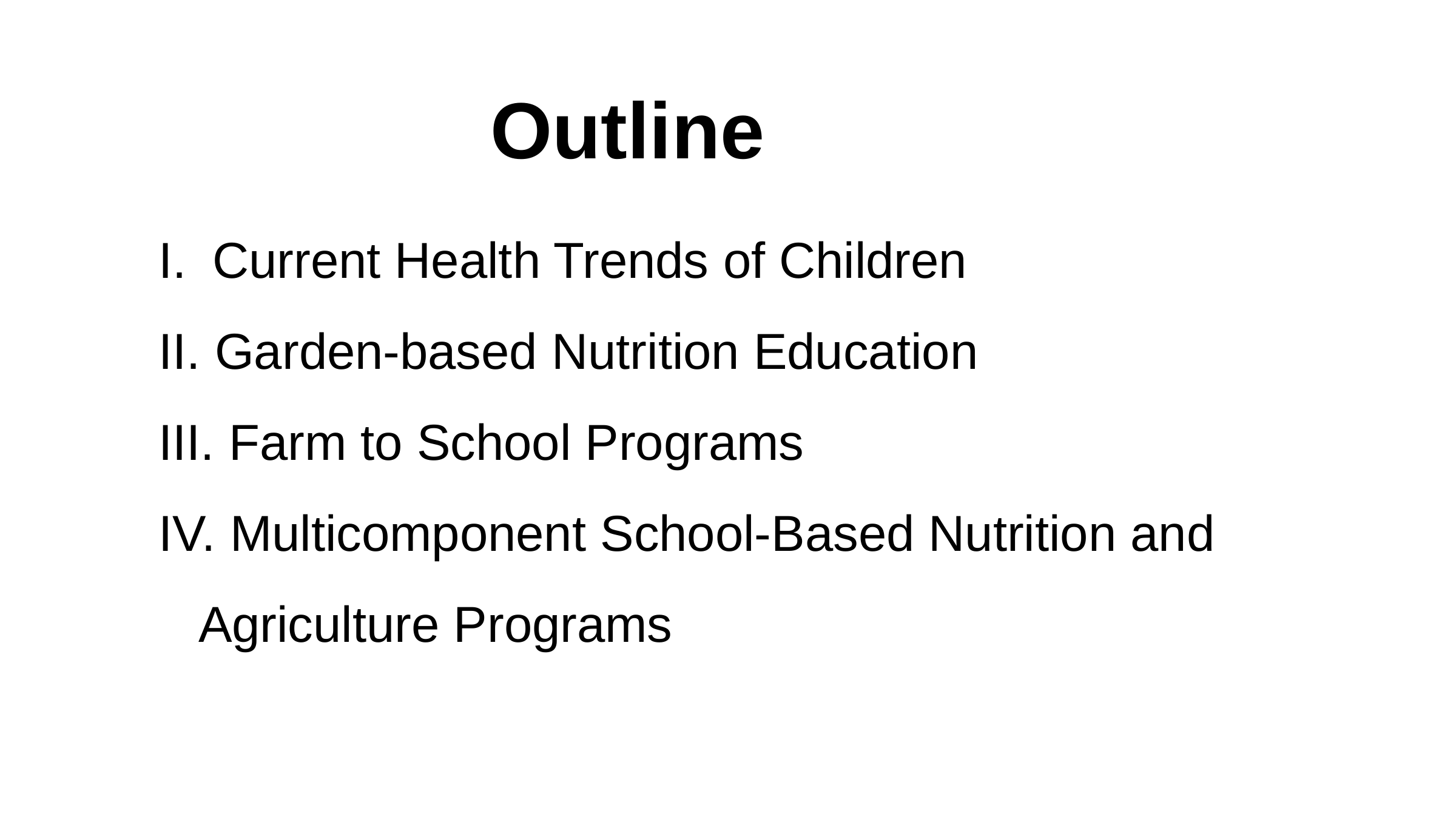

Outline
 Current Health Trends of Children
 Garden-based Nutrition Education
 Farm to School Programs
 Multicomponent School-Based Nutrition and 	Agriculture Programs